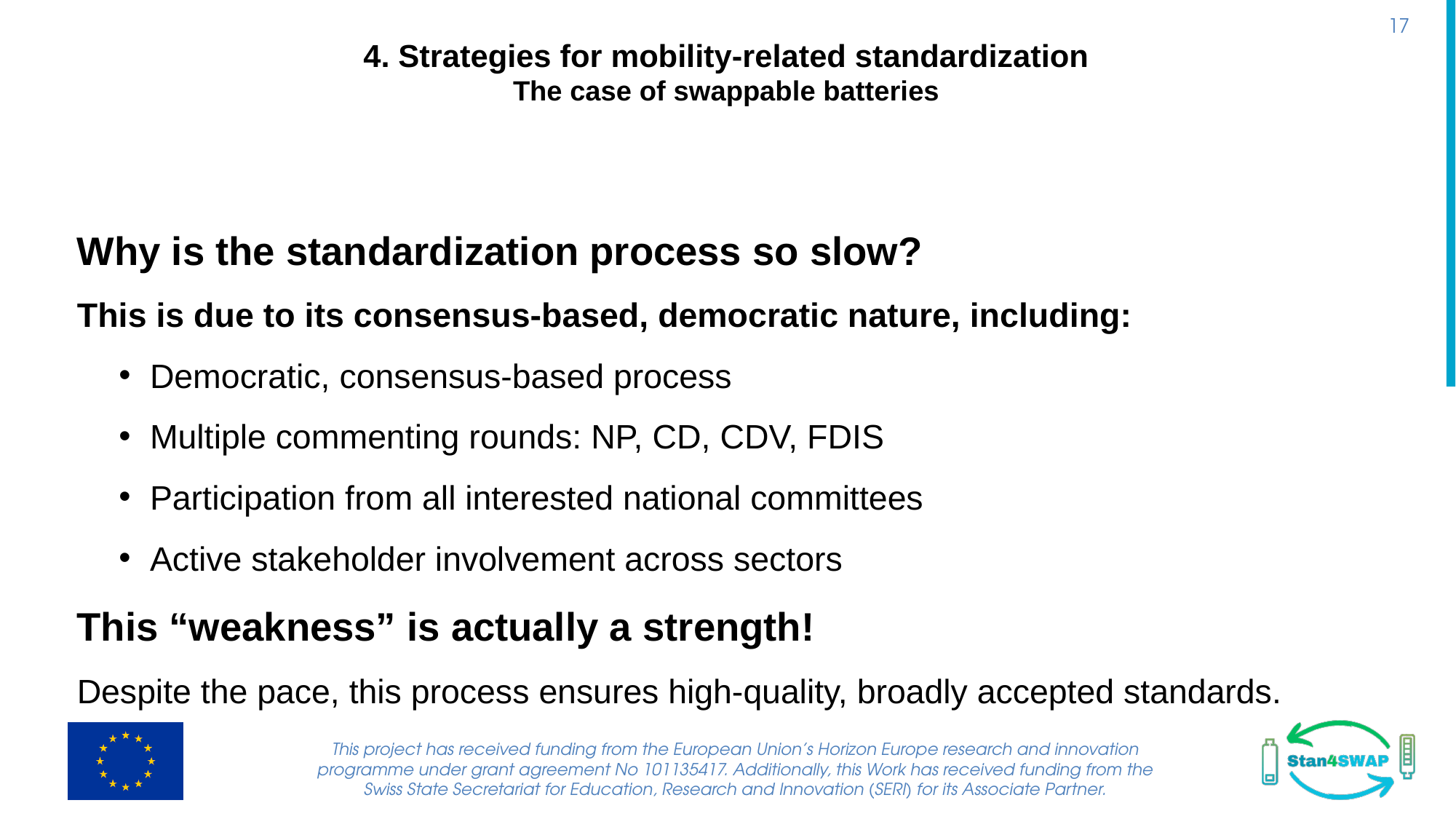

17
# 4. Strategies for mobility-related standardization The case of swappable batteries
Why is the standardization process so slow?
This is due to its consensus-based, democratic nature, including:
Democratic, consensus-based process
Multiple commenting rounds: NP, CD, CDV, FDIS
Participation from all interested national committees
Active stakeholder involvement across sectors
This “weakness” is actually a strength!
Despite the pace, this process ensures high-quality, broadly accepted standards.
This project has received funding from the European Union’s Horizon Europe research and innovation programme under grant agreement No 101135417. Additionally, this Work has received funding from the Swiss State Secretariat for Education, Research and Innovation (SERI) for its Associate Partner.